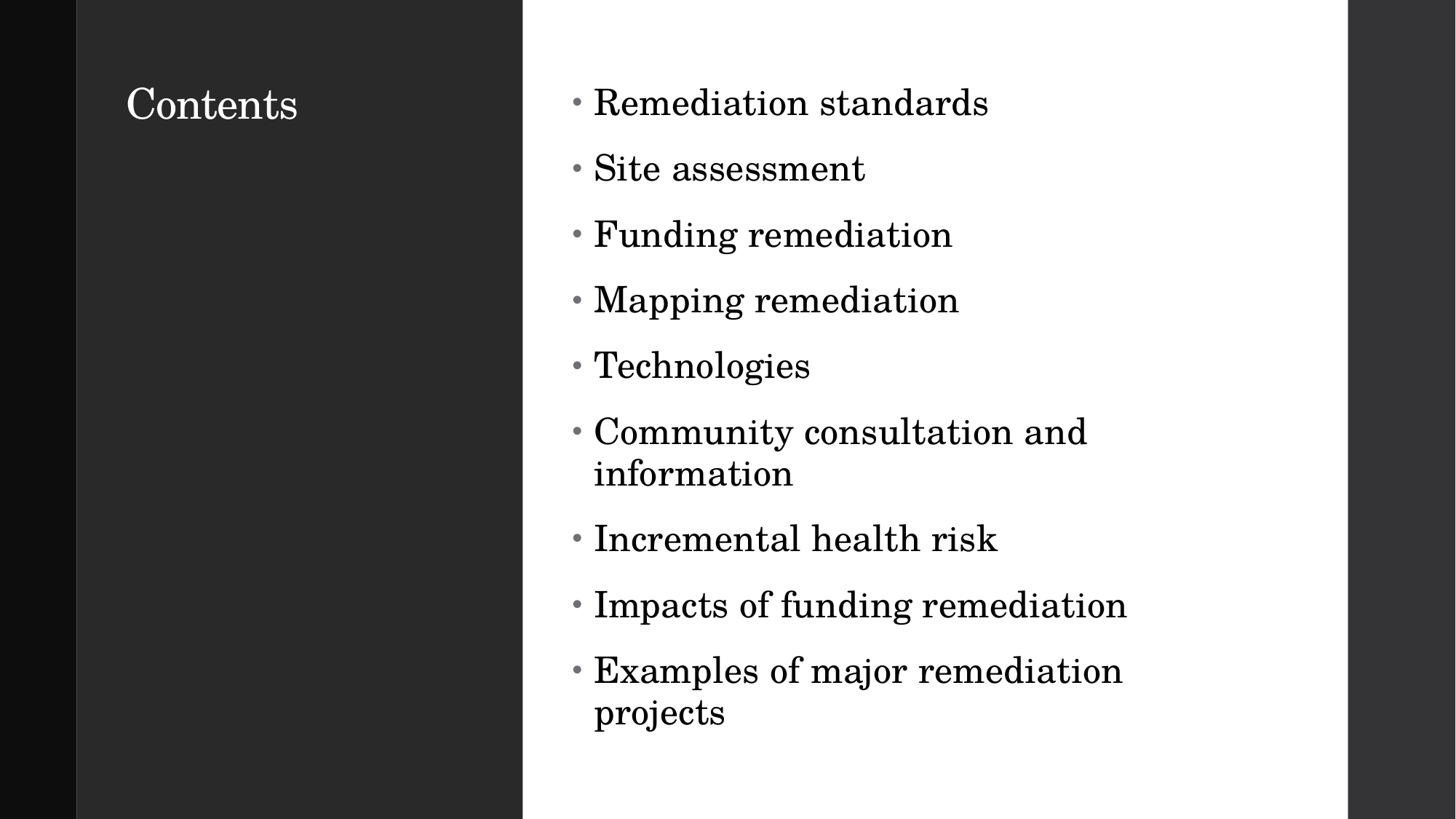

# Contents
Remediation standards
Site assessment
Funding remediation
Mapping remediation
Technologies
Community consultation and information
Incremental health risk
Impacts of funding remediation
Examples of major remediation projects